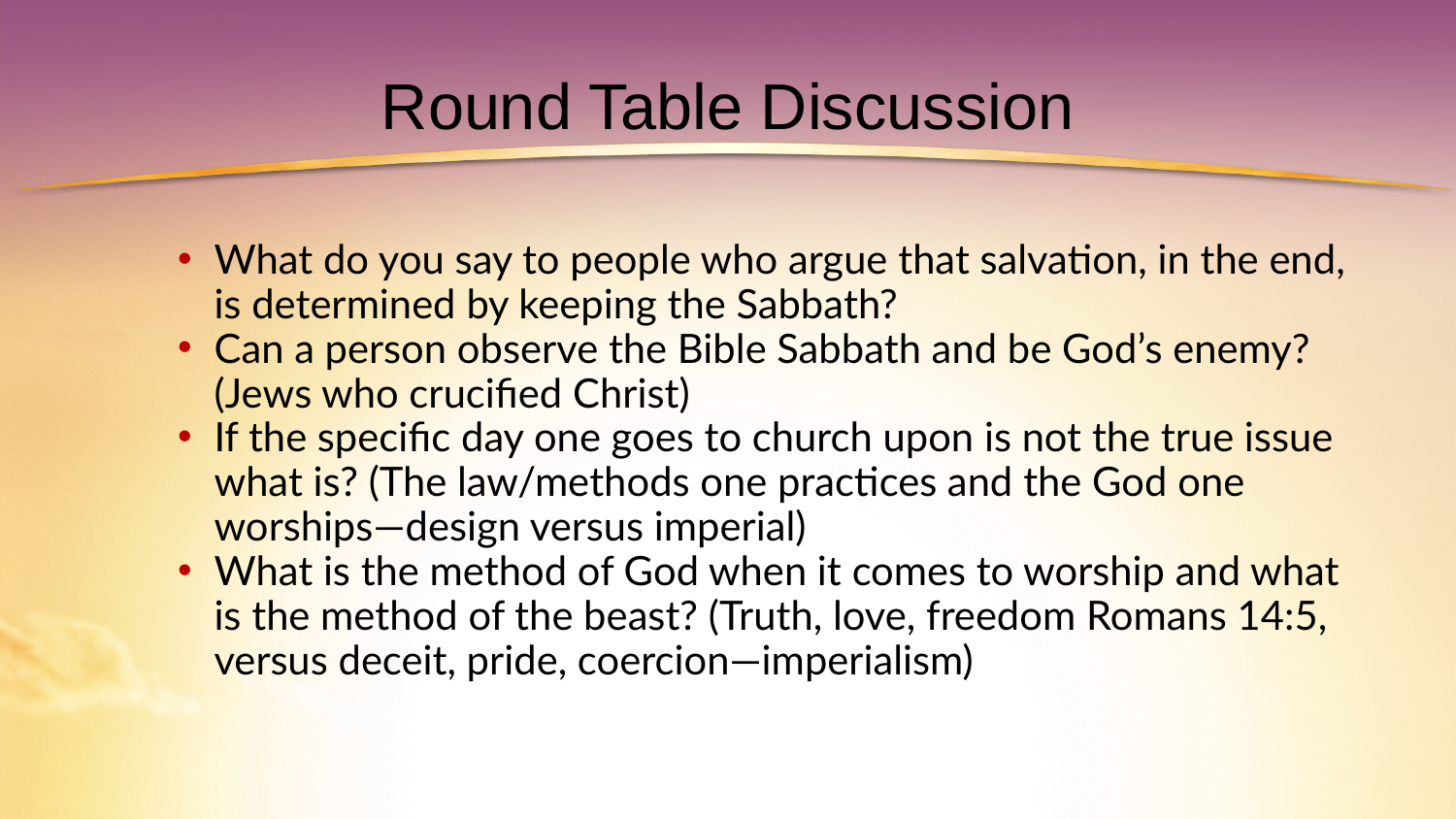

# Round Table Discussion
What do you say to people who argue that salvation, in the end, is determined by keeping the Sabbath?
Can a person observe the Bible Sabbath and be God’s enemy? (Jews who crucified Christ)
If the specific day one goes to church upon is not the true issue what is? (The law/methods one practices and the God one worships—design versus imperial)
What is the method of God when it comes to worship and what is the method of the beast? (Truth, love, freedom Romans 14:5, versus deceit, pride, coercion—imperialism)